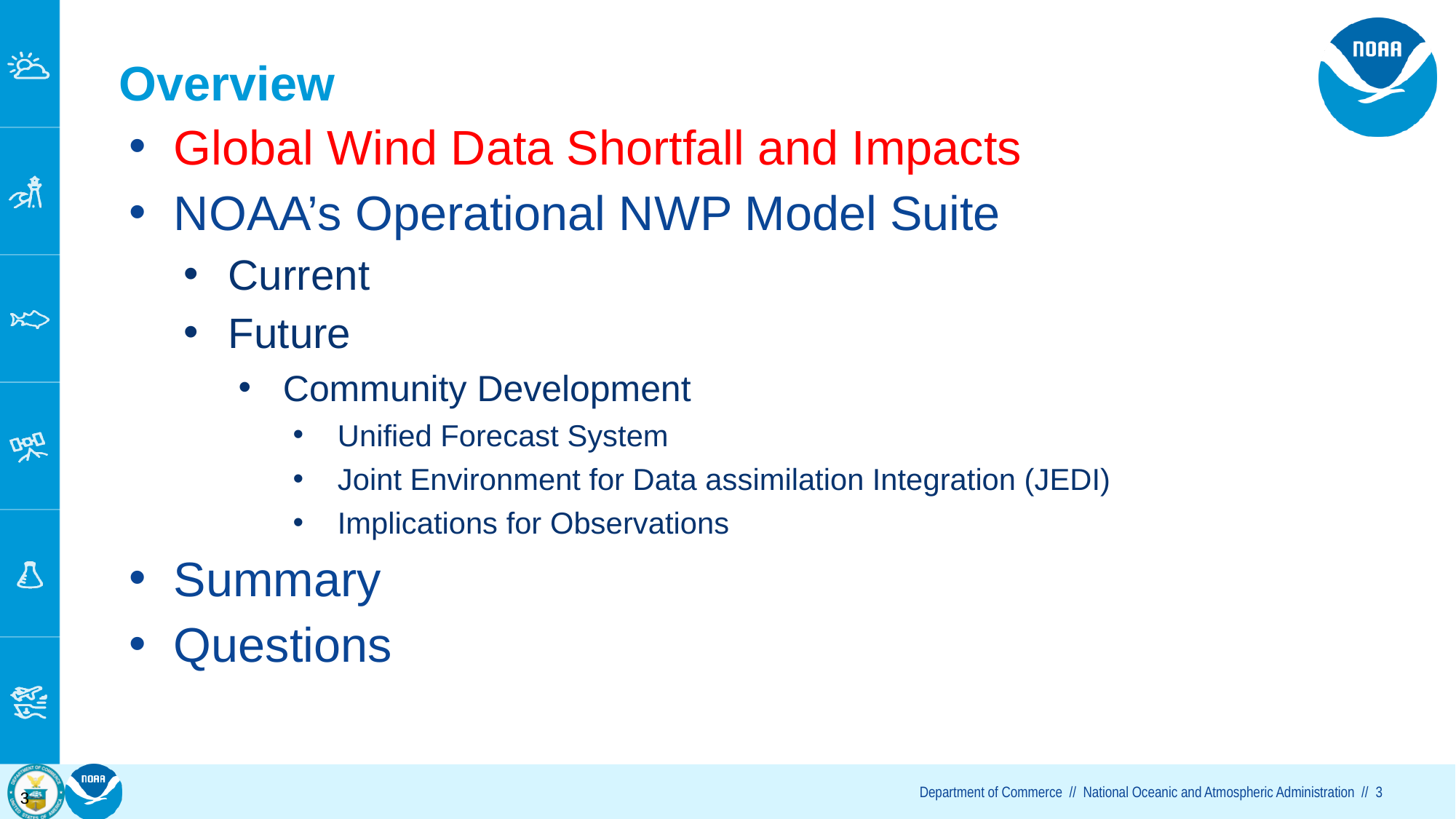

# Overview

Global Wind Data Shortfall and Impacts
NOAA’s Operational NWP Model Suite
Current
Future
Community Development
Unified Forecast System
Joint Environment for Data assimilation Integration (JEDI)
Implications for Observations
Summary
Questions
3